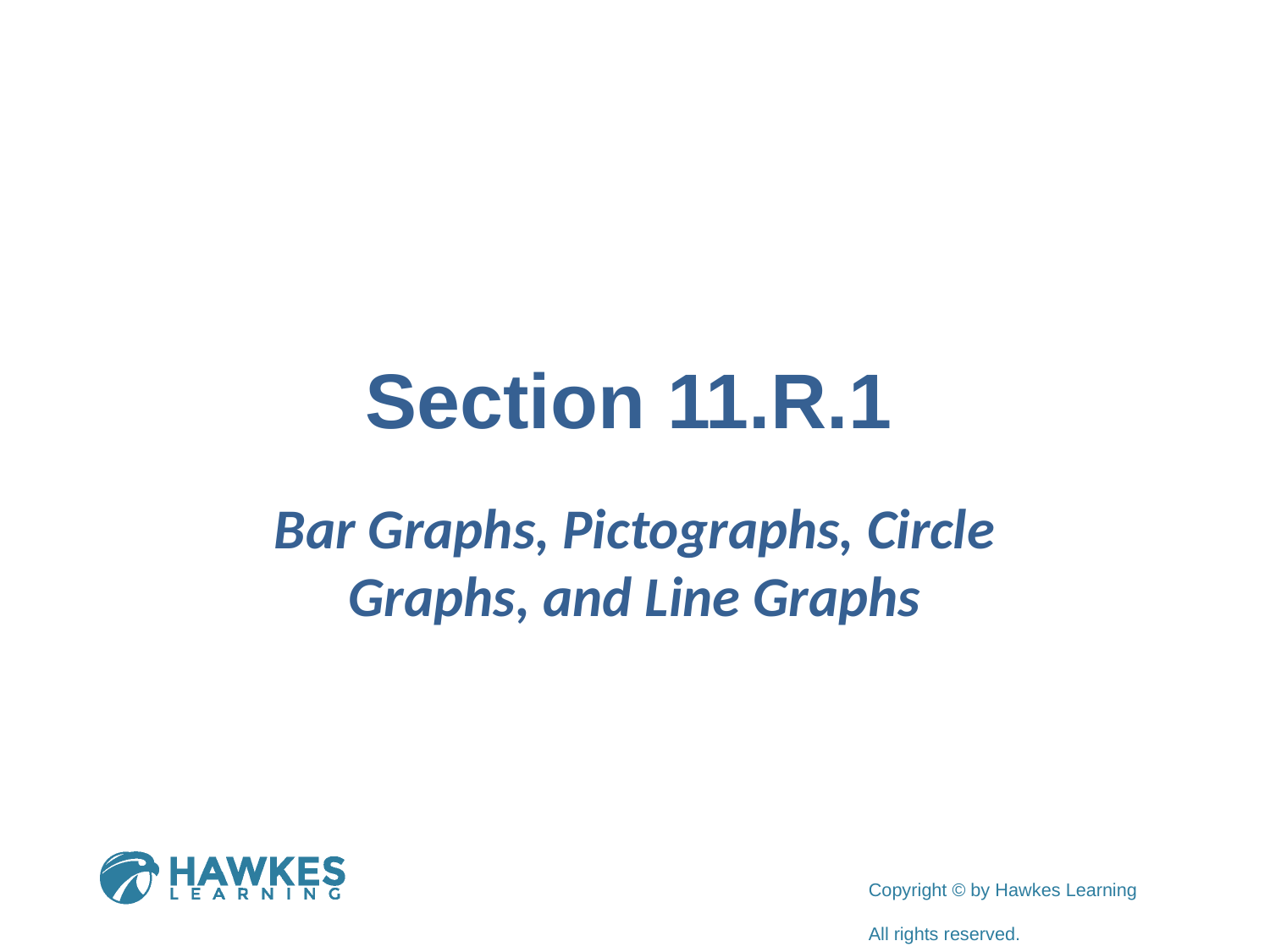

# Section 11.R.1
Bar Graphs, Pictographs, Circle Graphs, and Line Graphs